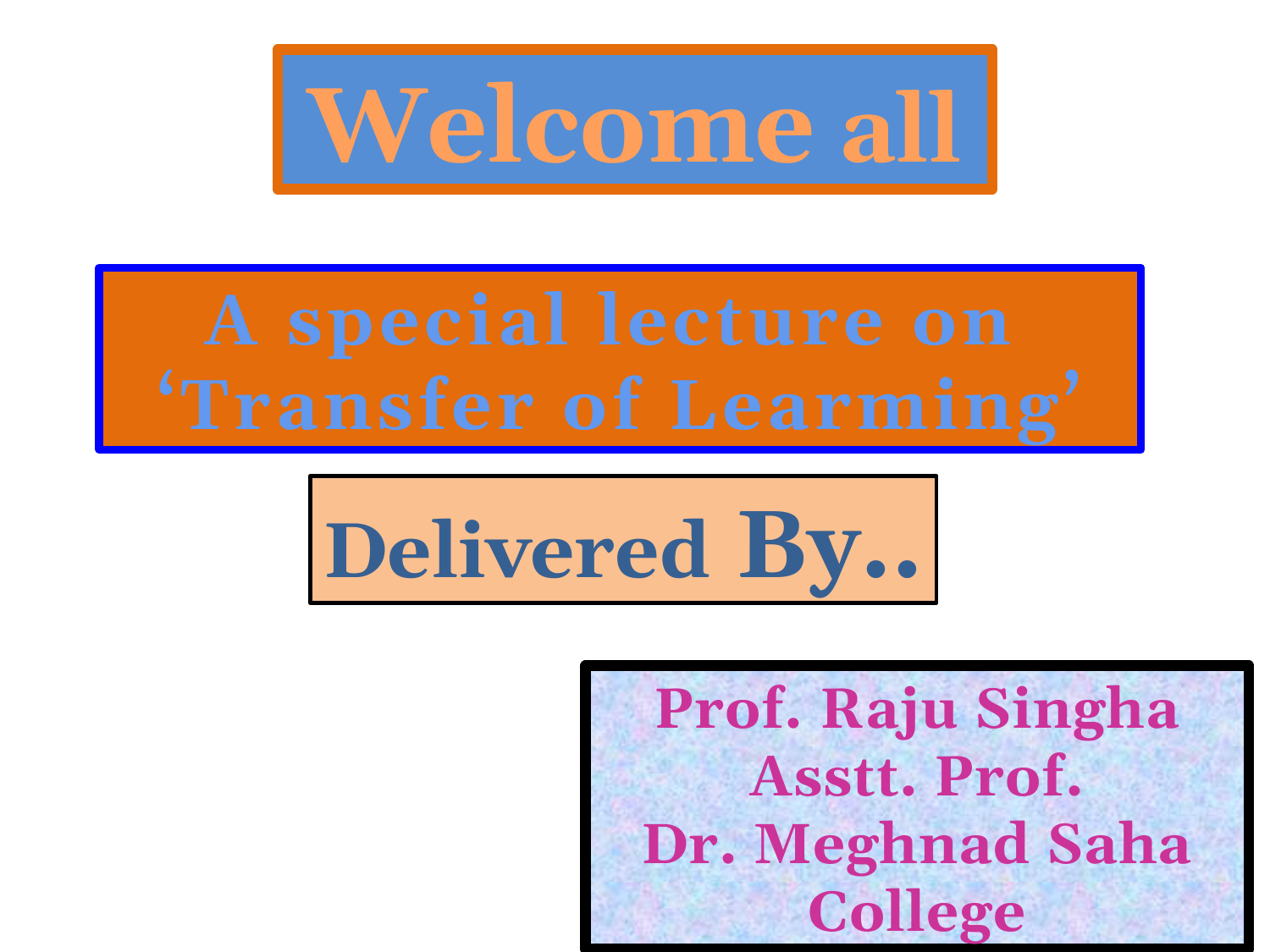

Welcome all
A special lecture on
‘Transfer of Learming’
#
Delivered By..

Prof. Raju Singha
Asstt. Prof.
Dr. Meghnad Saha College